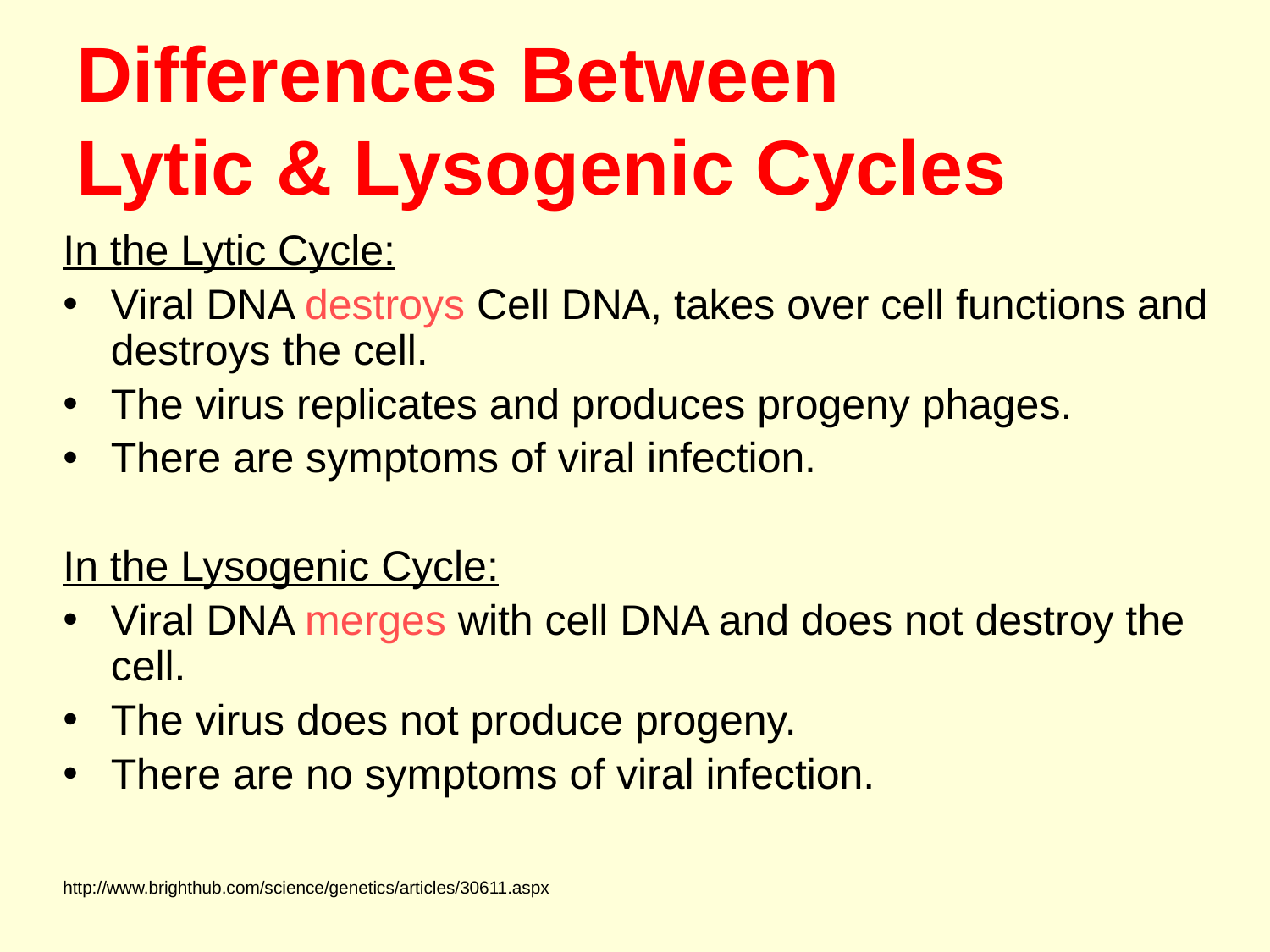

# Differences Between Lytic & Lysogenic Cycles
In the Lytic Cycle:
Viral DNA destroys Cell DNA, takes over cell functions and destroys the cell.
The virus replicates and produces progeny phages.
There are symptoms of viral infection.

In the Lysogenic Cycle:
Viral DNA merges with cell DNA and does not destroy the cell.
The virus does not produce progeny.
There are no symptoms of viral infection.

http://www.brighthub.com/science/genetics/articles/30611.aspx